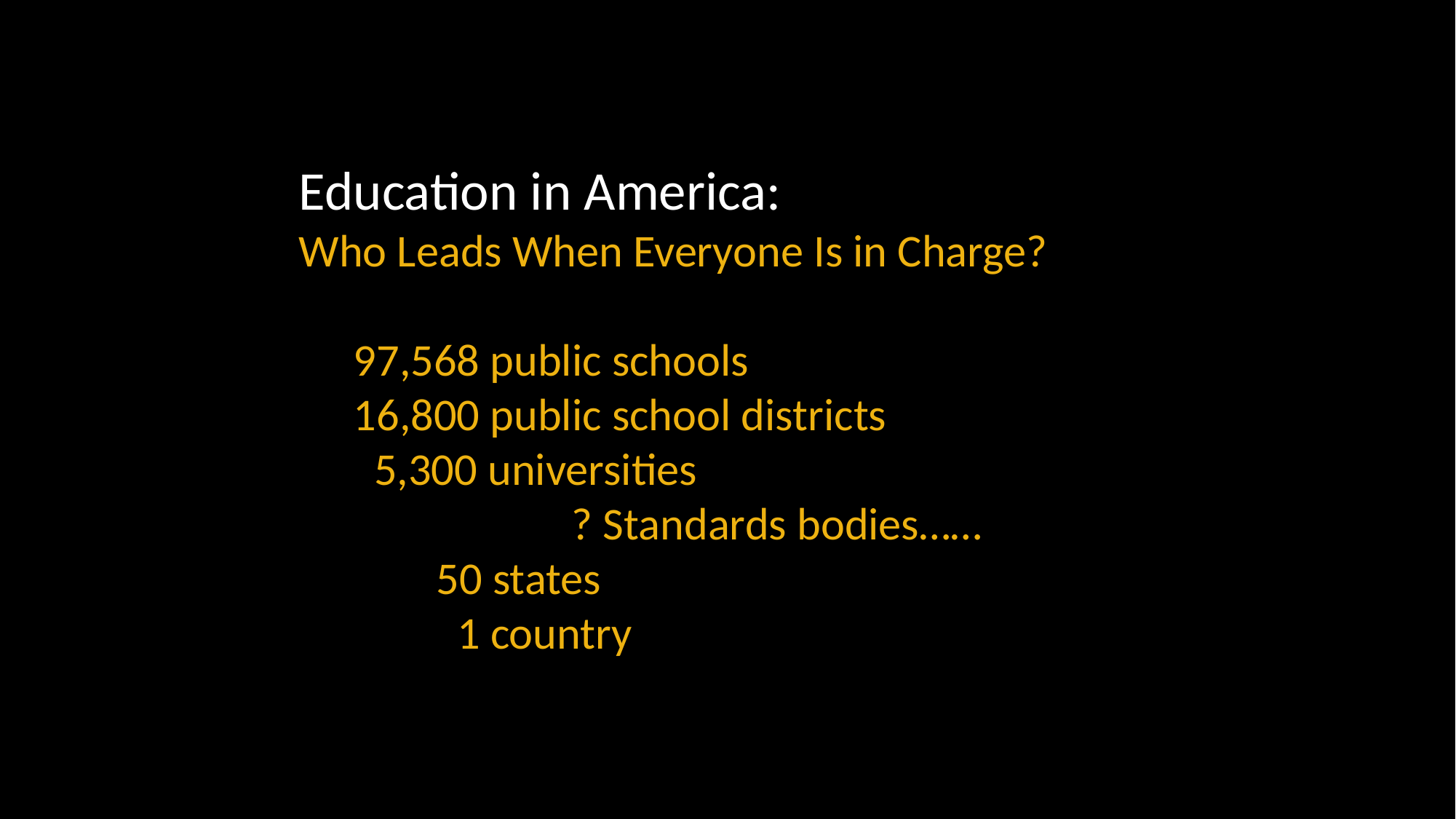

Education in America:
Who Leads When Everyone Is in Charge?

97,568 public schools
16,800 public school districts
  5,300 universities
		? Standards bodies……
        50 states
          1 country